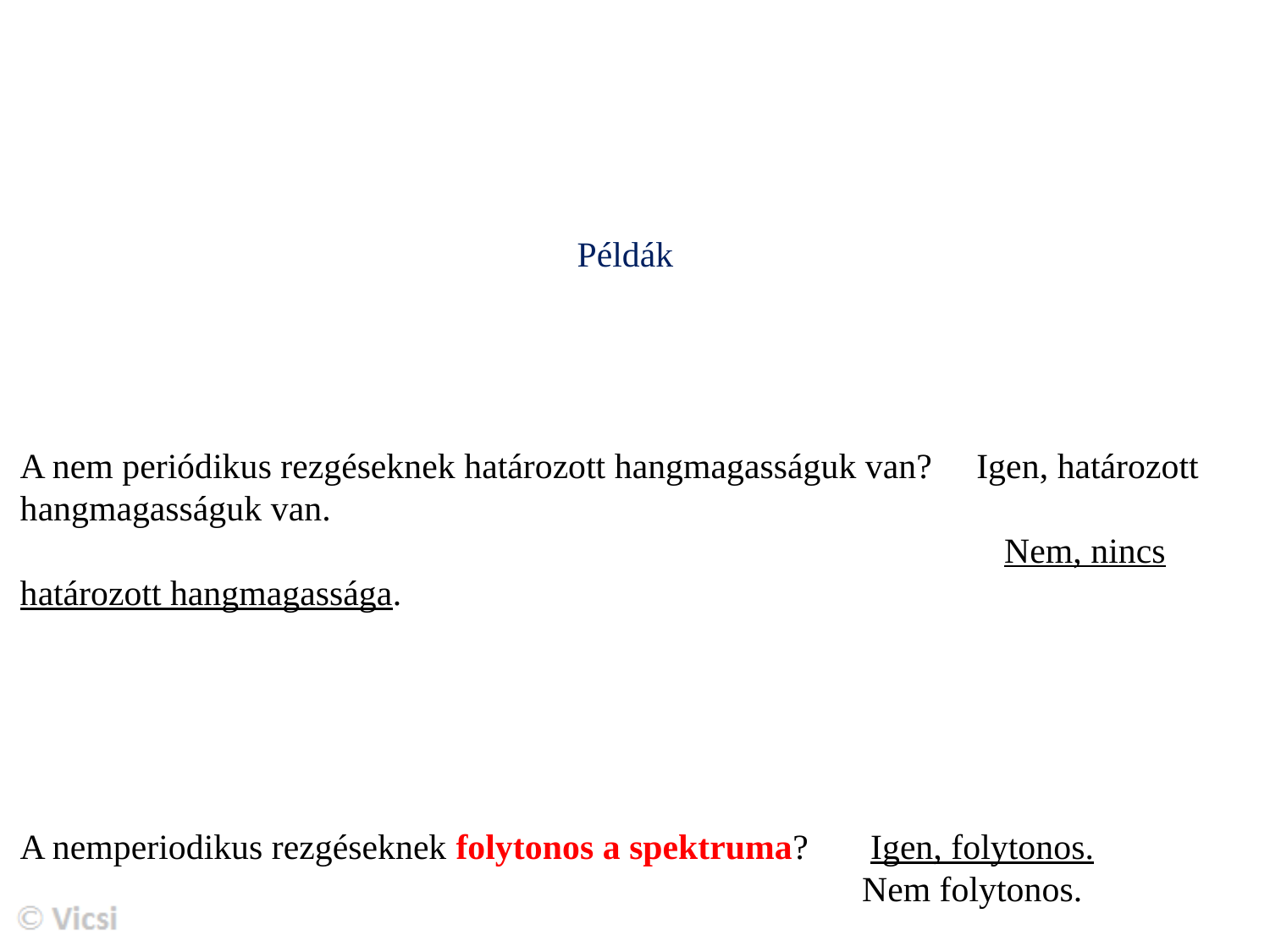

Példák

A nem periódikus rezgéseknek határozott hangmagasságuk van?     Igen, határozott hangmagasságuk van.
						                         Nem, nincs határozott hangmagassága.

A nemperiodikus rezgéseknek folytonos a spektruma?       Igen, folytonos.
						         Nem folytonos.